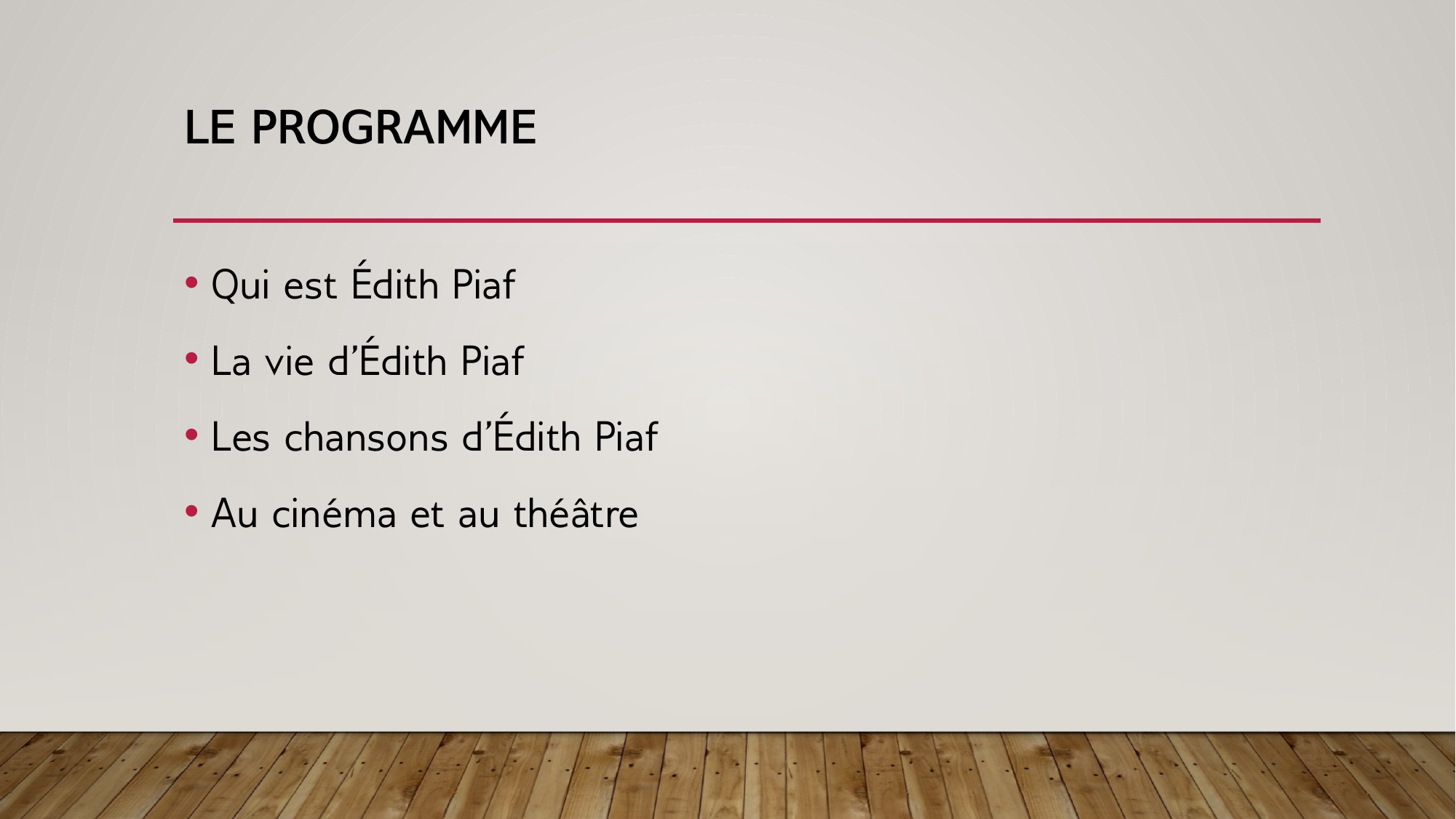

# le programme
Qui est Édith Piaf
La vie d’Édith Piaf
Les chansons d’Édith Piaf
Au cinéma et au théâtre